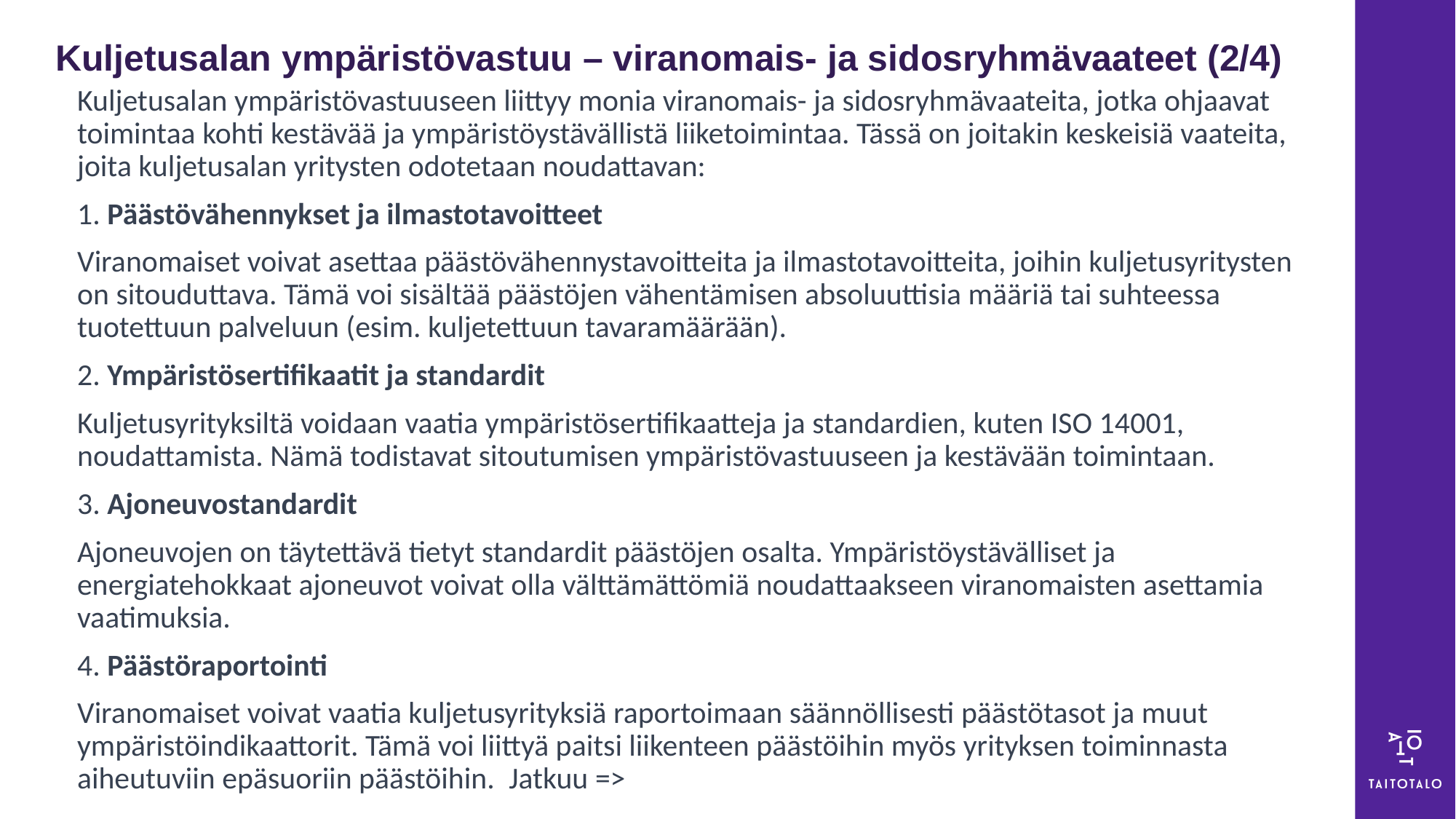

# Kuljetusalan ympäristövastuu – viranomais- ja sidosryhmävaateet (2/4)
Kuljetusalan ympäristövastuuseen liittyy monia viranomais- ja sidosryhmävaateita, jotka ohjaavat toimintaa kohti kestävää ja ympäristöystävällistä liiketoimintaa. Tässä on joitakin keskeisiä vaateita, joita kuljetusalan yritysten odotetaan noudattavan:
1. Päästövähennykset ja ilmastotavoitteet
Viranomaiset voivat asettaa päästövähennystavoitteita ja ilmastotavoitteita, joihin kuljetusyritysten on sitouduttava. Tämä voi sisältää päästöjen vähentämisen absoluuttisia määriä tai suhteessa tuotettuun palveluun (esim. kuljetettuun tavaramäärään).
2. Ympäristösertifikaatit ja standardit
Kuljetusyrityksiltä voidaan vaatia ympäristösertifikaatteja ja standardien, kuten ISO 14001, noudattamista. Nämä todistavat sitoutumisen ympäristövastuuseen ja kestävään toimintaan.
3. Ajoneuvostandardit
Ajoneuvojen on täytettävä tietyt standardit päästöjen osalta. Ympäristöystävälliset ja energiatehokkaat ajoneuvot voivat olla välttämättömiä noudattaakseen viranomaisten asettamia vaatimuksia.
4. Päästöraportointi
Viranomaiset voivat vaatia kuljetusyrityksiä raportoimaan säännöllisesti päästötasot ja muut ympäristöindikaattorit. Tämä voi liittyä paitsi liikenteen päästöihin myös yrityksen toiminnasta aiheutuviin epäsuoriin päästöihin.  Jatkuu =>